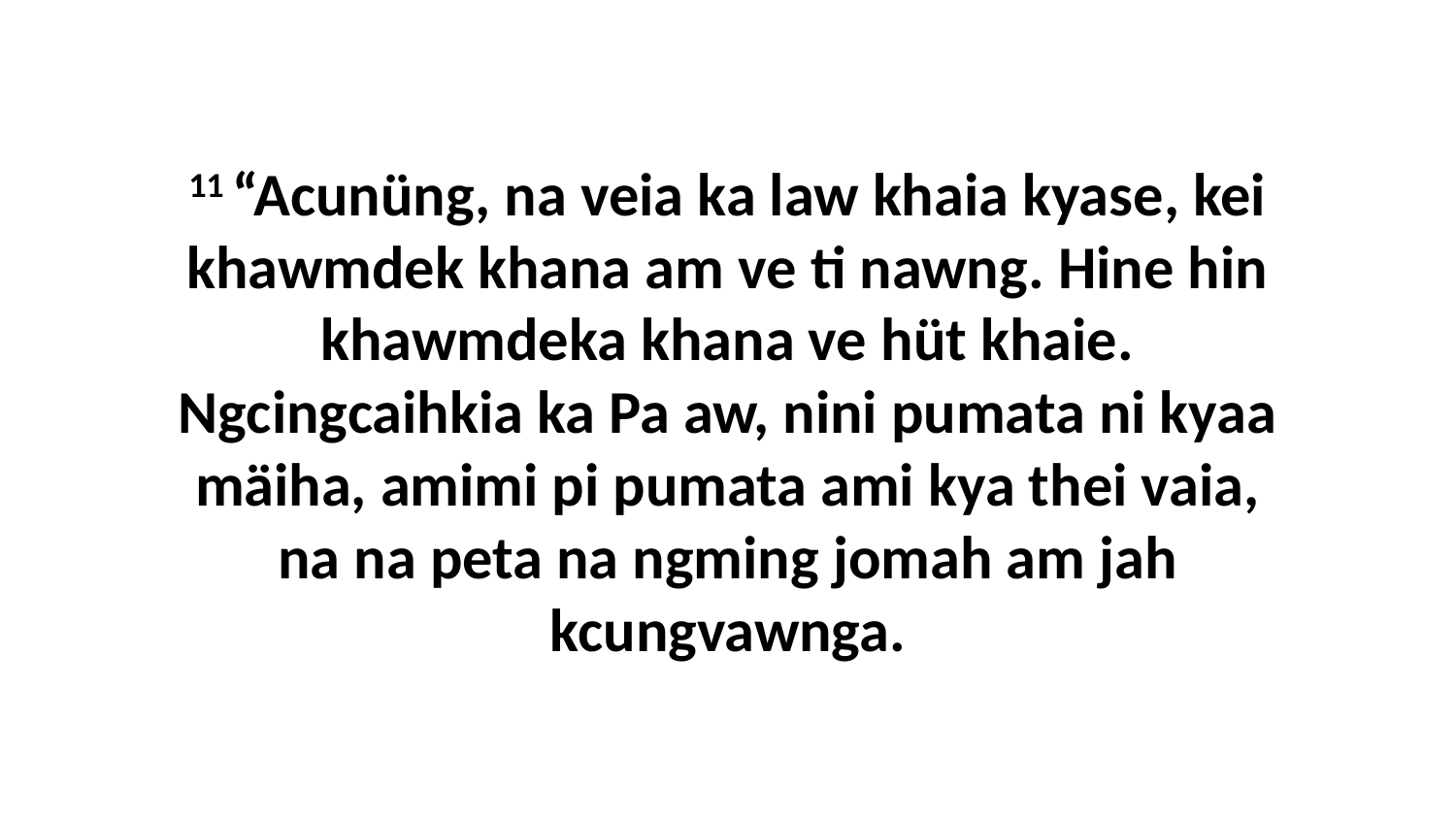

11 “Acunüng, na veia ka law khaia kyase, kei khawmdek khana am ve ti nawng. Hine hin khawmdeka khana ve hüt khaie. Ngcingcaihkia ka Pa aw, nini pumata ni kyaa mäiha, amimi pi pumata ami kya thei vaia, na na peta na ngming jomah am jah kcungvawnga.